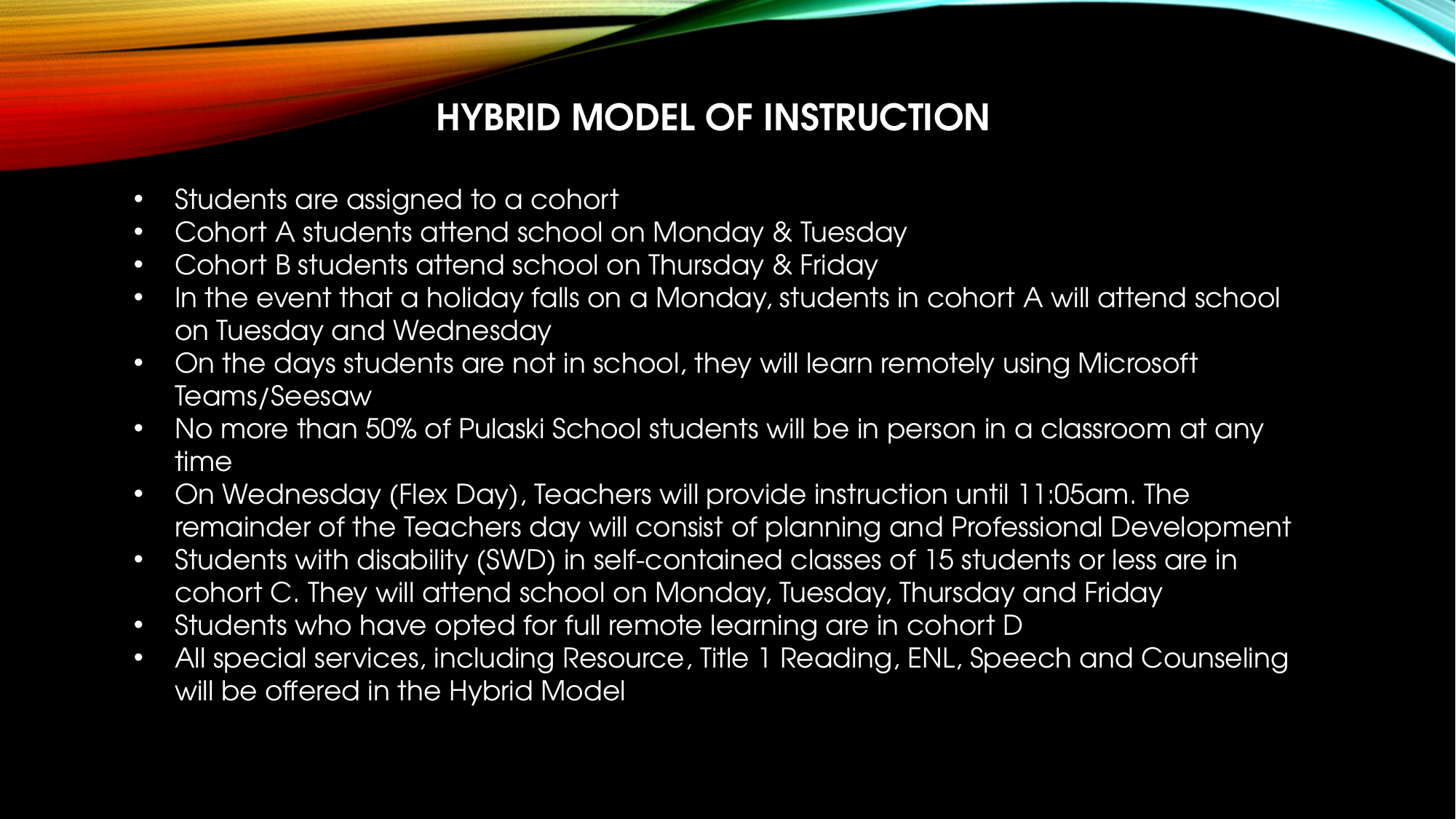

HYBRID MODEL OF INSTRUCTION

Students are assigned to a cohort
Cohort A students attend school on Monday & Tuesday
Cohort B students attend school on Thursday & Friday
In the event that a holiday falls on a Monday, students in cohort A will attend school on Tuesday and Wednesday
On the days students are not in school, they will learn remotely using Microsoft Teams/Seesaw
No more than 50% of Pulaski School students will be in person in a classroom at any time
On Wednesday (Flex Day), Teachers will provide instruction until 11:05am. The remainder of the Teachers day will consist of planning and Professional Development
Students with disability (SWD) in self-contained classes of 15 students or less are in cohort C. They will attend school on Monday, Tuesday, Thursday and Friday
Students who have opted for full remote learning are in cohort D
All special services, including Resource, Title 1 Reading, ENL, Speech and Counseling will be offered in the Hybrid Model